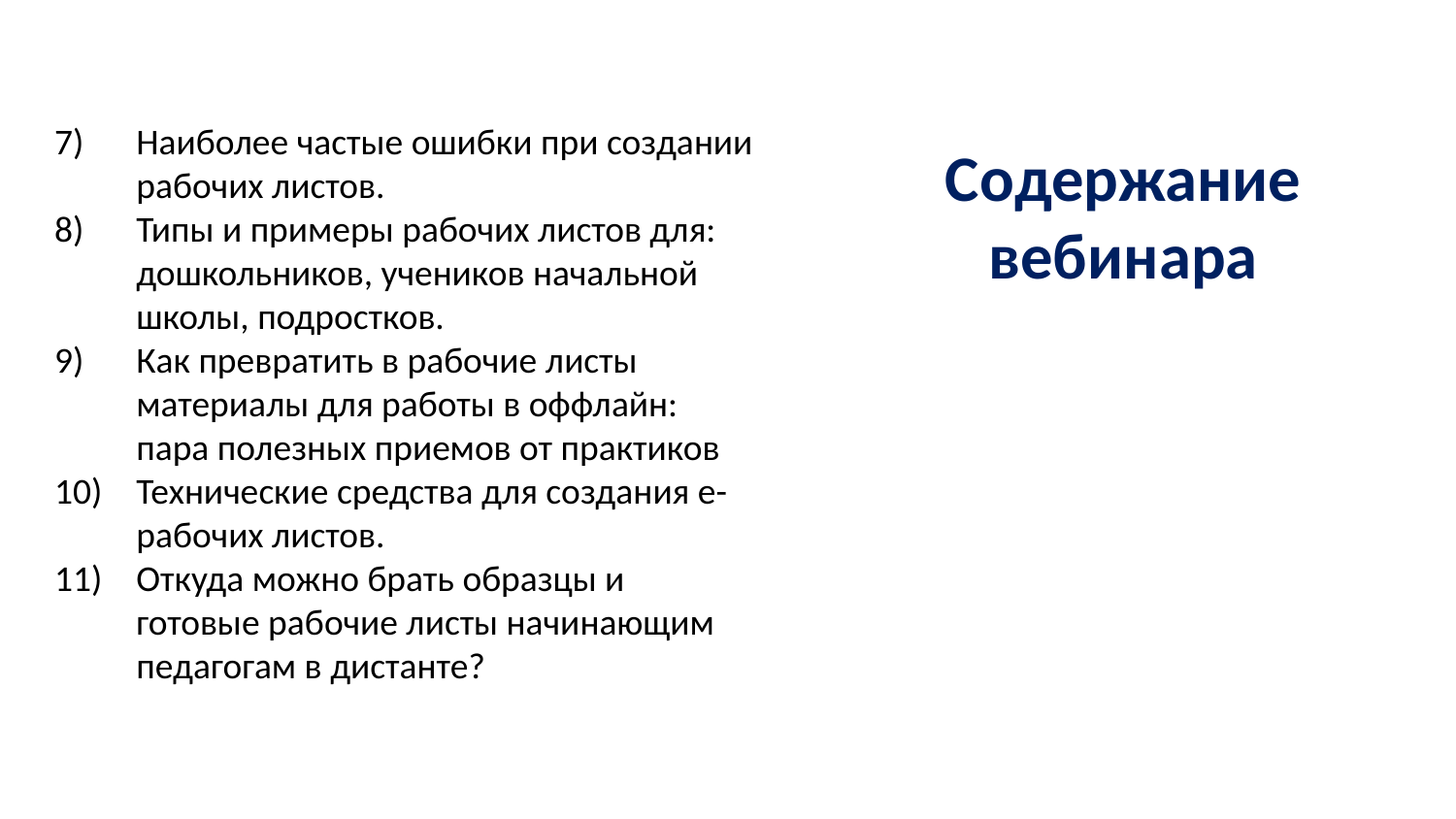

Наиболее частые ошибки при создании рабочих листов.
Типы и примеры рабочих листов для: дошкольников, учеников начальной школы, подростков.
Как превратить в рабочие листы материалы для работы в оффлайн: пара полезных приемов от практиков
Технические средства для создания е-рабочих листов.
Откуда можно брать образцы и готовые рабочие листы начинающим педагогам в дистанте?
Содержание вебинара